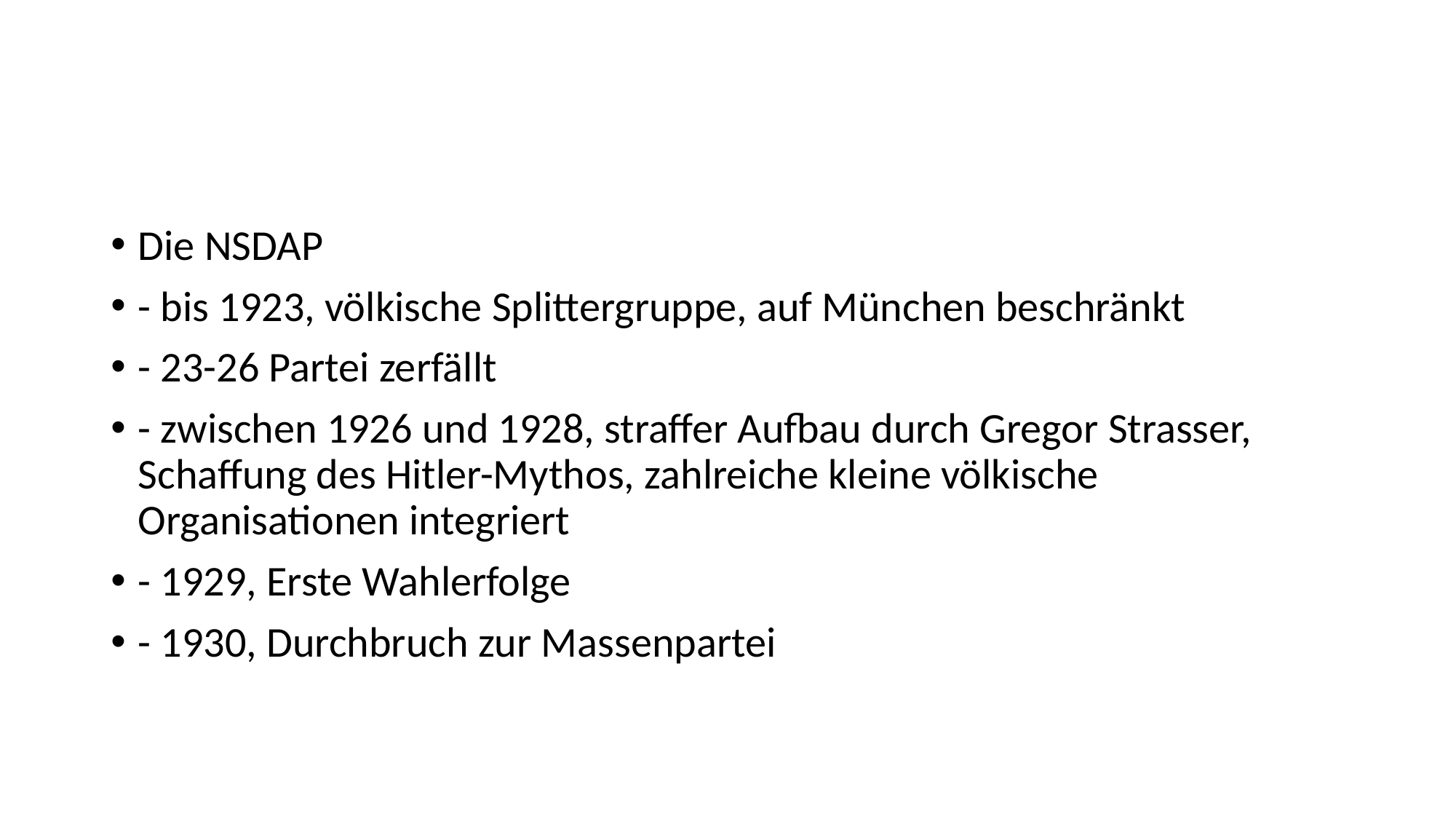

#
Die NSDAP
- bis 1923, völkische Splittergruppe, auf München beschränkt
- 23-26 Partei zerfällt
- zwischen 1926 und 1928, straffer Aufbau durch Gregor Strasser, Schaffung des Hitler-Mythos, zahlreiche kleine völkische Organisationen integriert
- 1929, Erste Wahlerfolge
- 1930, Durchbruch zur Massenpartei